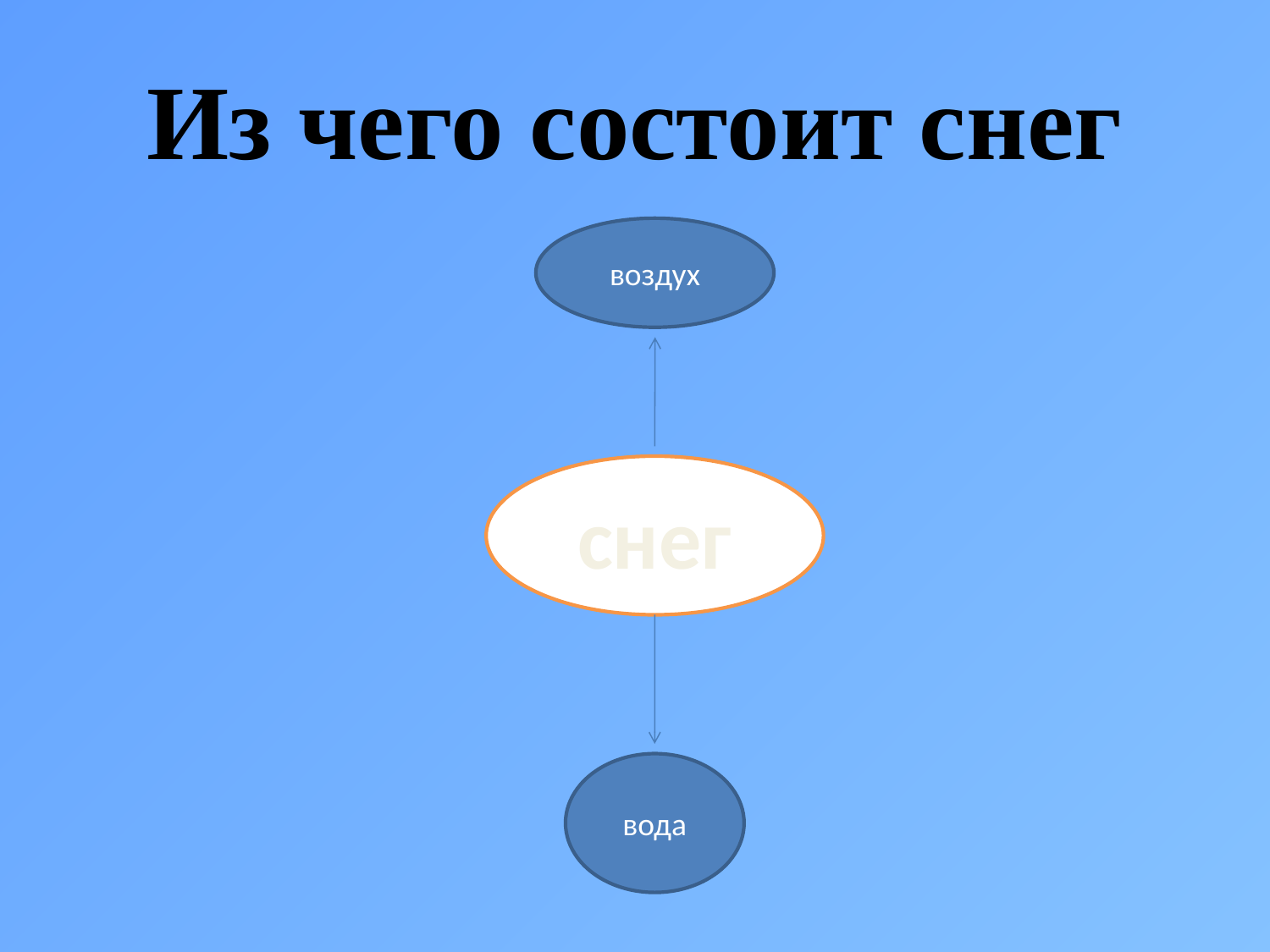

# Из чего состоит снег
воздух
снег
вода